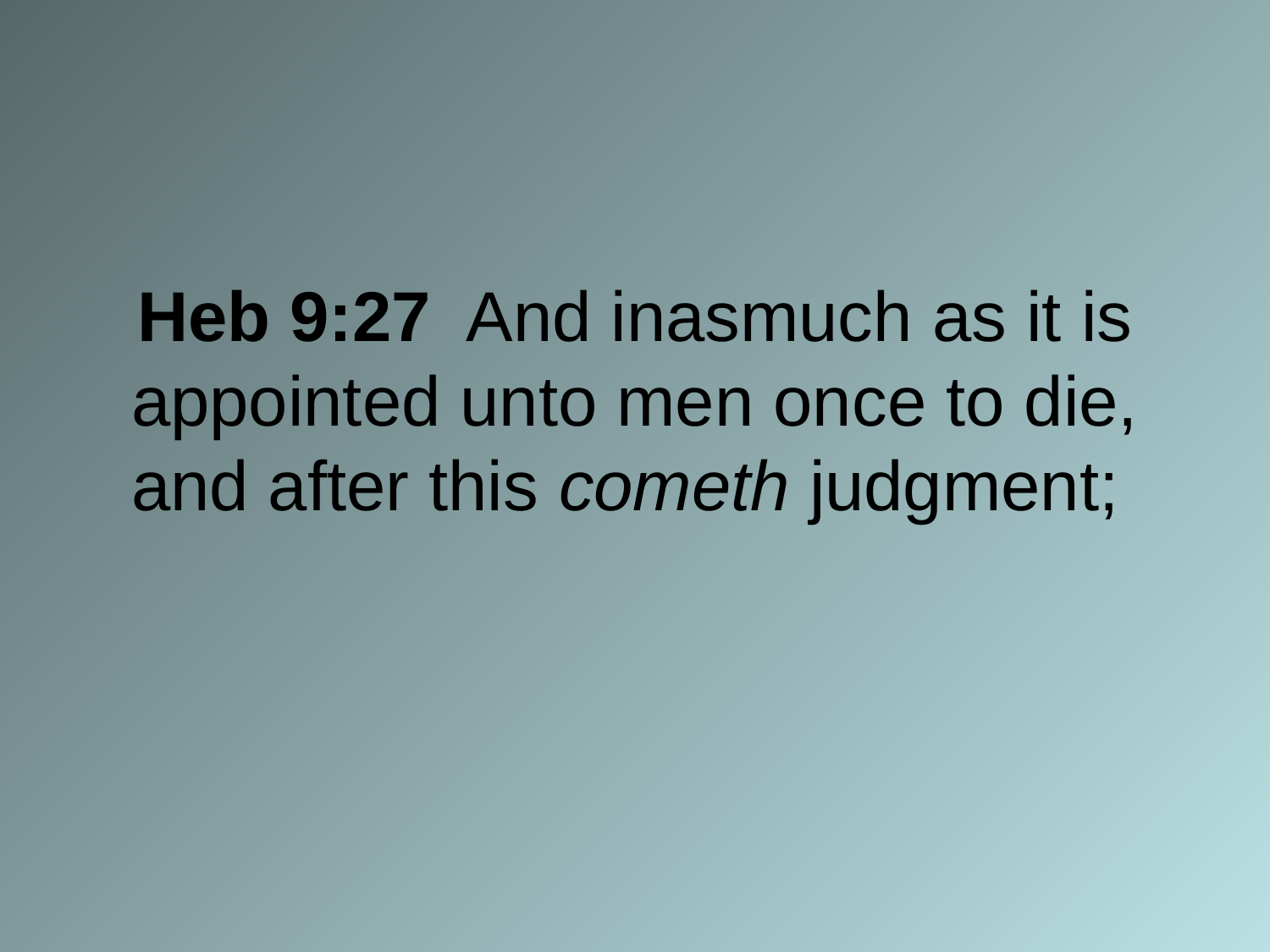

# Heb 9:27  And inasmuch as it is appointed unto men once to die, and after this cometh judgment;